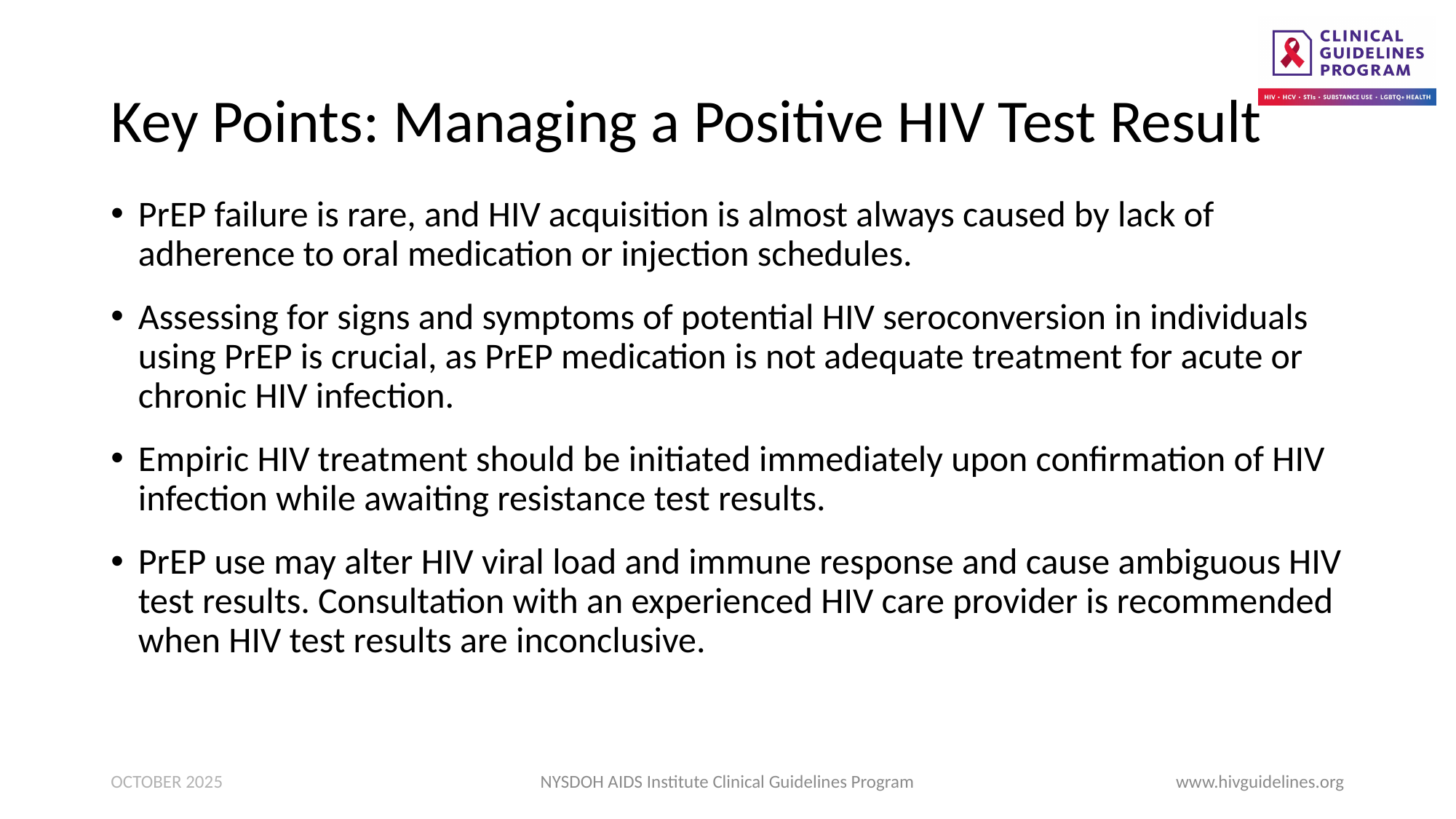

# Key Points: Managing a Positive HIV Test Result
PrEP failure is rare, and HIV acquisition is almost always caused by lack of adherence to oral medication or injection schedules.
Assessing for signs and symptoms of potential HIV seroconversion in individuals using PrEP is crucial, as PrEP medication is not adequate treatment for acute or chronic HIV infection.
Empiric HIV treatment should be initiated immediately upon confirmation of HIV infection while awaiting resistance test results.
PrEP use may alter HIV viral load and immune response and cause ambiguous HIV test results. Consultation with an experienced HIV care provider is recommended when HIV test results are inconclusive.
OCTOBER 2025
NYSDOH AIDS Institute Clinical Guidelines Program
www.hivguidelines.org